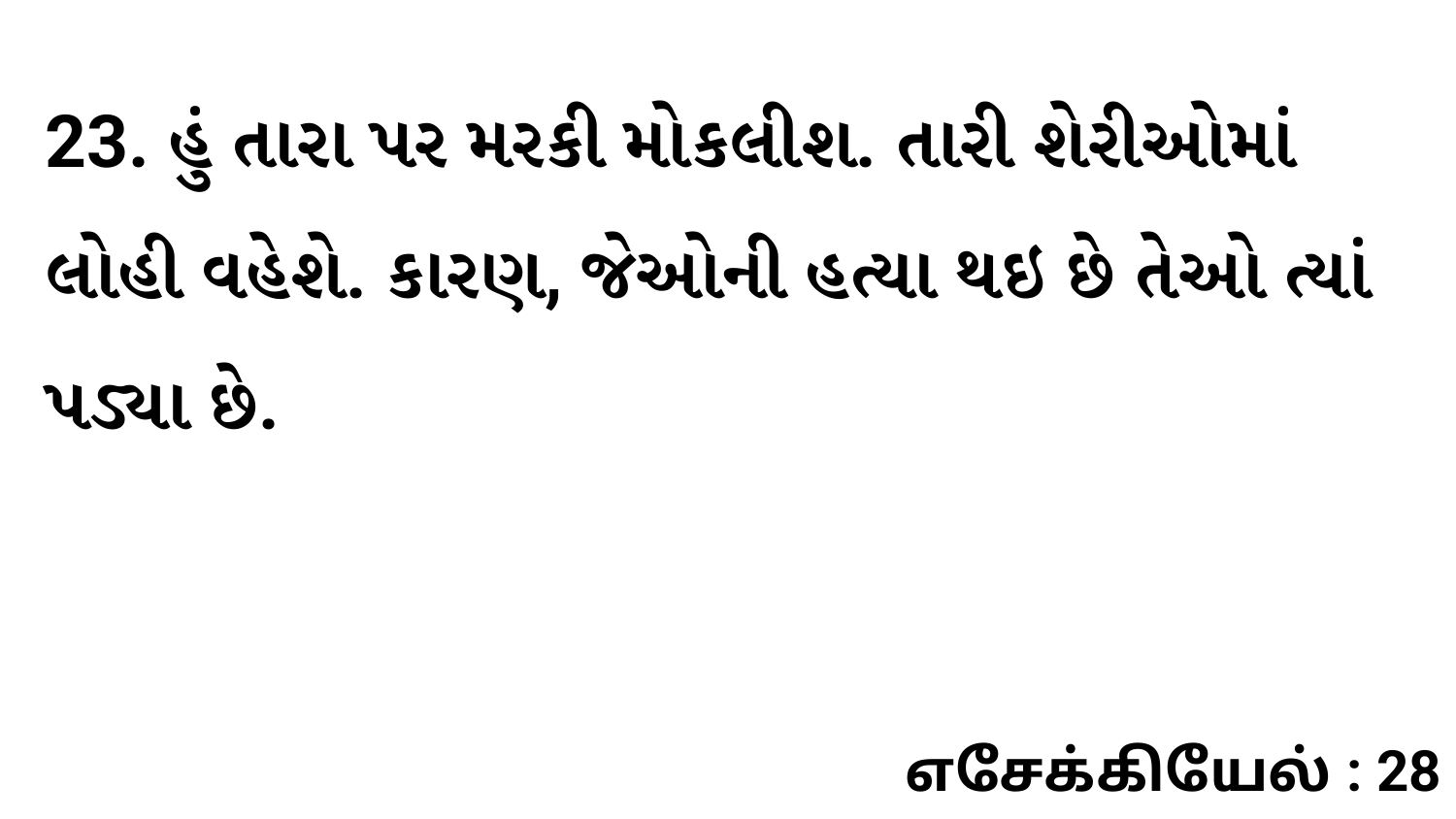

23. હું તારા પર મરકી મોકલીશ. તારી શેરીઓમાં લોહી વહેશે. કારણ, જેઓની હત્યા થઇ છે તેઓ ત્યાં પડ્યા છે.
எசேக்கியேல் : 28